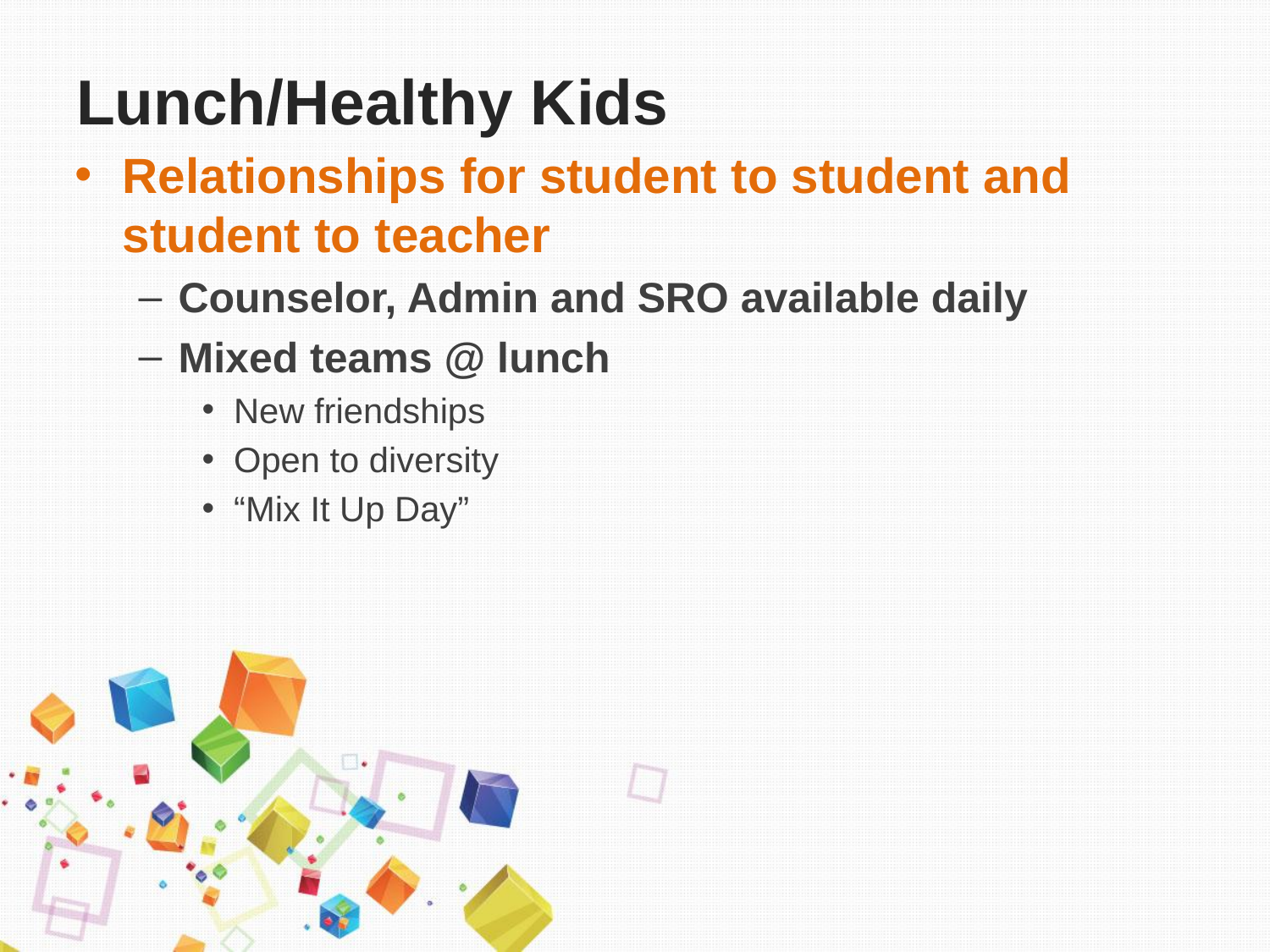

# Lunch/Healthy Kids
Relationships for student to student and student to teacher
Counselor, Admin and SRO available daily
Mixed teams @ lunch
New friendships
Open to diversity
“Mix It Up Day”